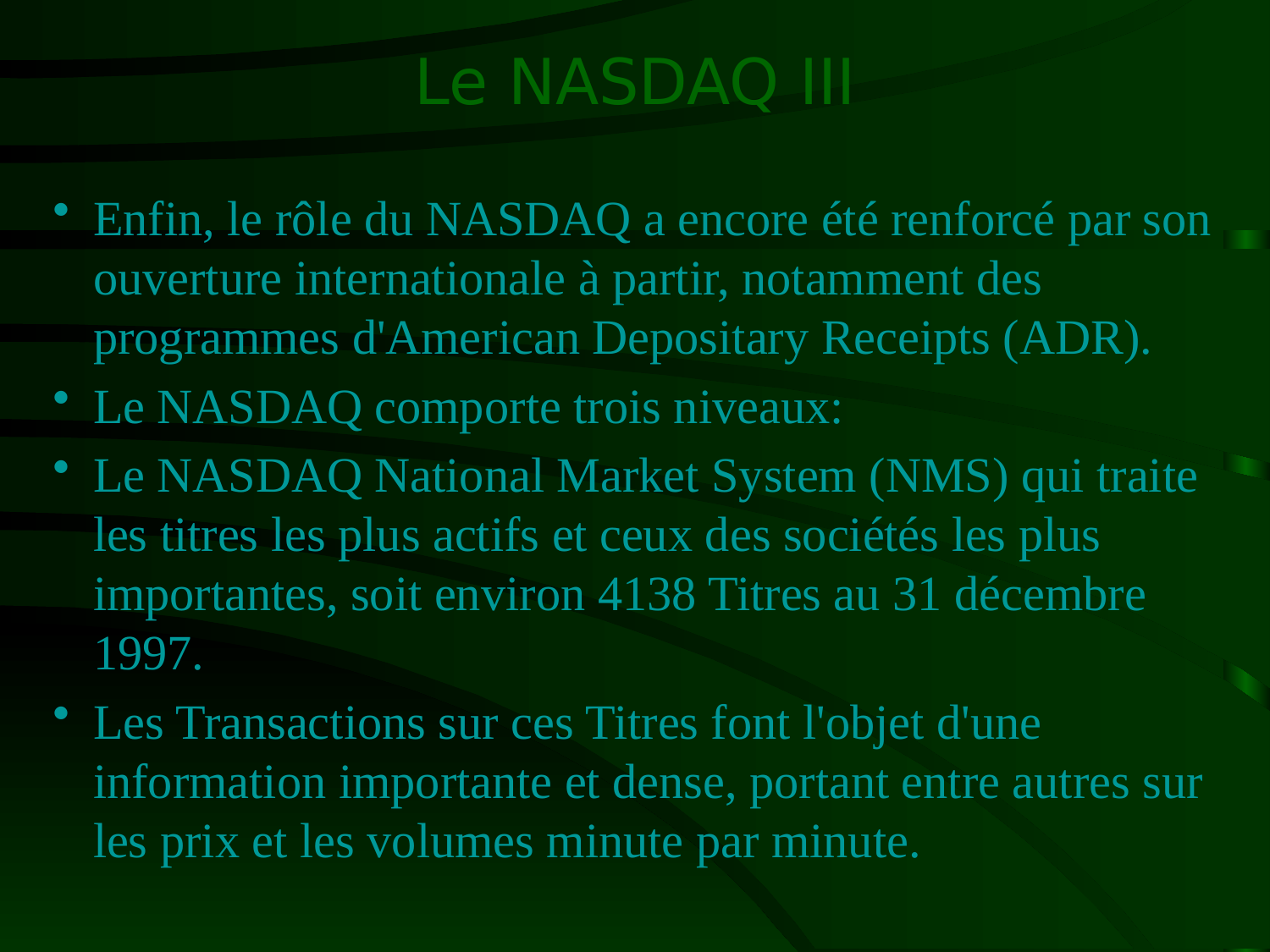

# Le NASDAQ III
Enfin, le rôle du NASDAQ a encore été renforcé par son ouverture internationale à partir, notamment des programmes d'American Depositary Receipts (ADR).
Le NASDAQ comporte trois niveaux:
Le NASDAQ National Market System (NMS) qui traite
les titres les plus actifs et ceux des sociétés les plus importantes, soit environ 4138 Titres au 31 décembre 1997.
Les Transactions sur ces Titres font l'objet d'une information importante et dense, portant entre autres sur
les prix et les volumes minute par minute.